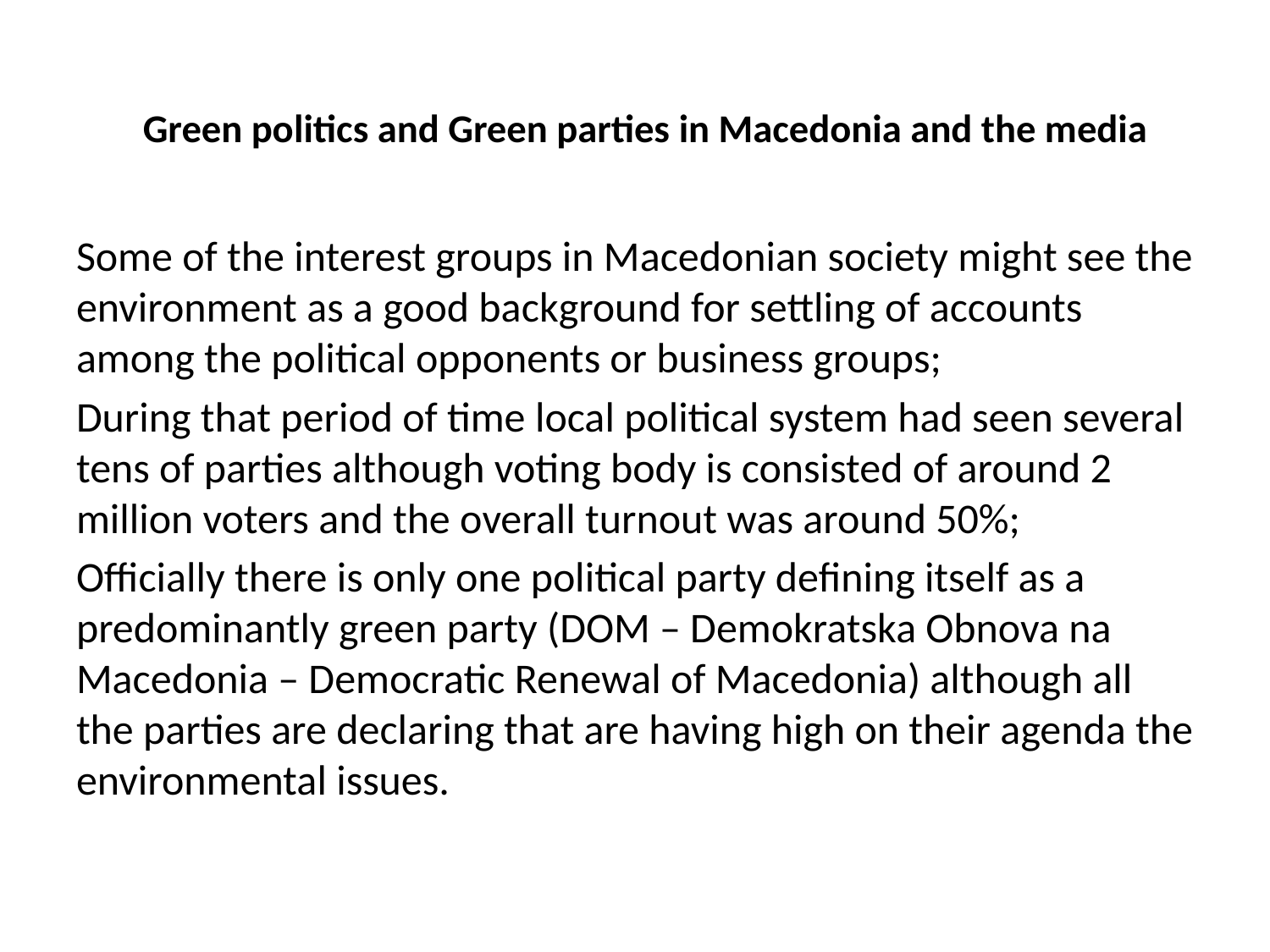

# Green politics and Green parties in Macedonia and the media
Some of the interest groups in Macedonian society might see the environment as a good background for settling of accounts among the political opponents or business groups;
During that period of time local political system had seen several tens of parties although voting body is consisted of around 2 million voters and the overall turnout was around 50%;
Officially there is only one political party defining itself as a predominantly green party (DOM – Demokratska Obnova na Macedonia – Democratic Renewal of Macedonia) although all the parties are declaring that are having high on their agenda the environmental issues.